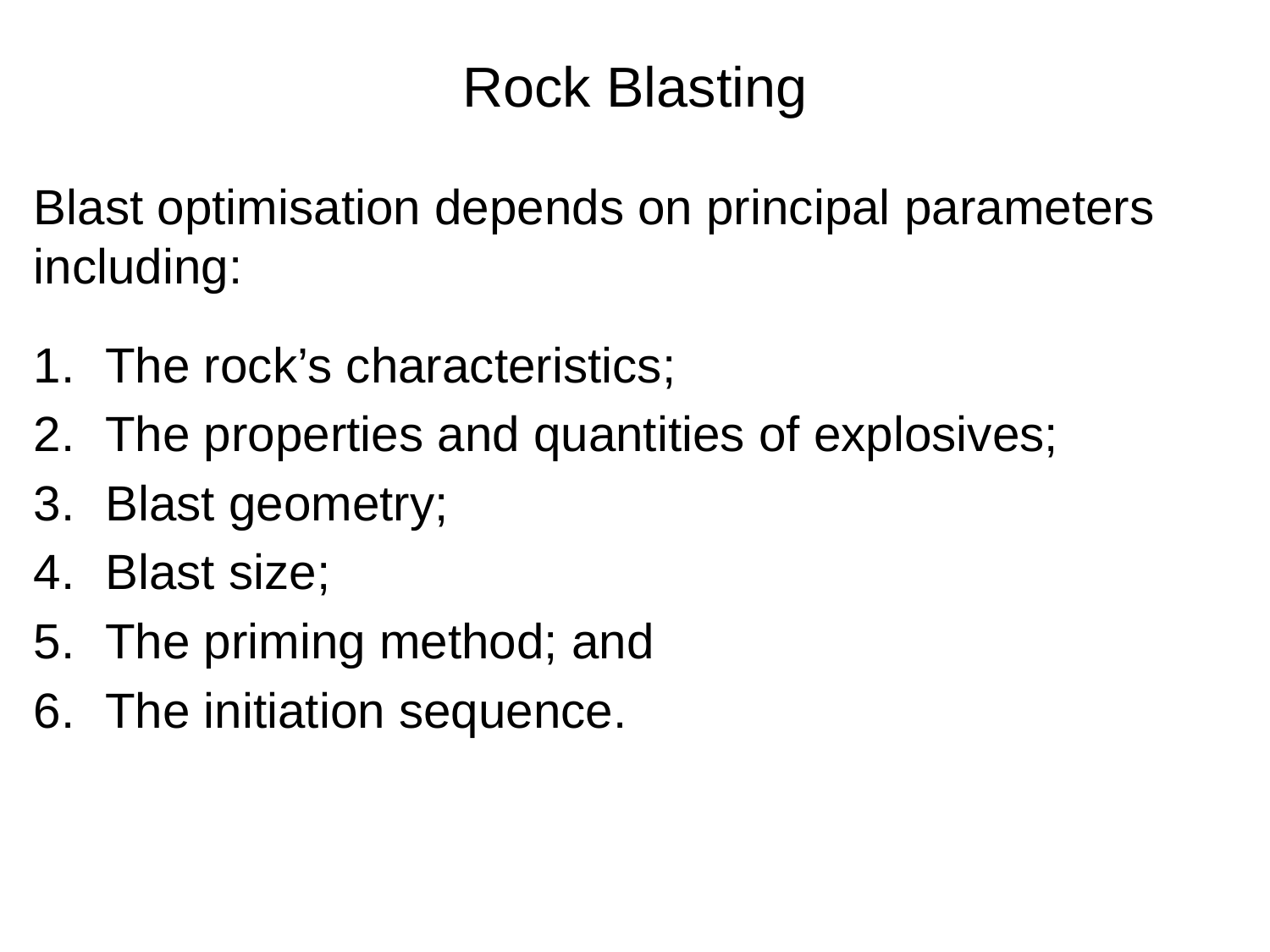

# Rock Blasting
Blast optimisation depends on principal parameters including:

The rock’s characteristics;
The properties and quantities of explosives;
Blast geometry;
Blast size;
The priming method; and
The initiation sequence.